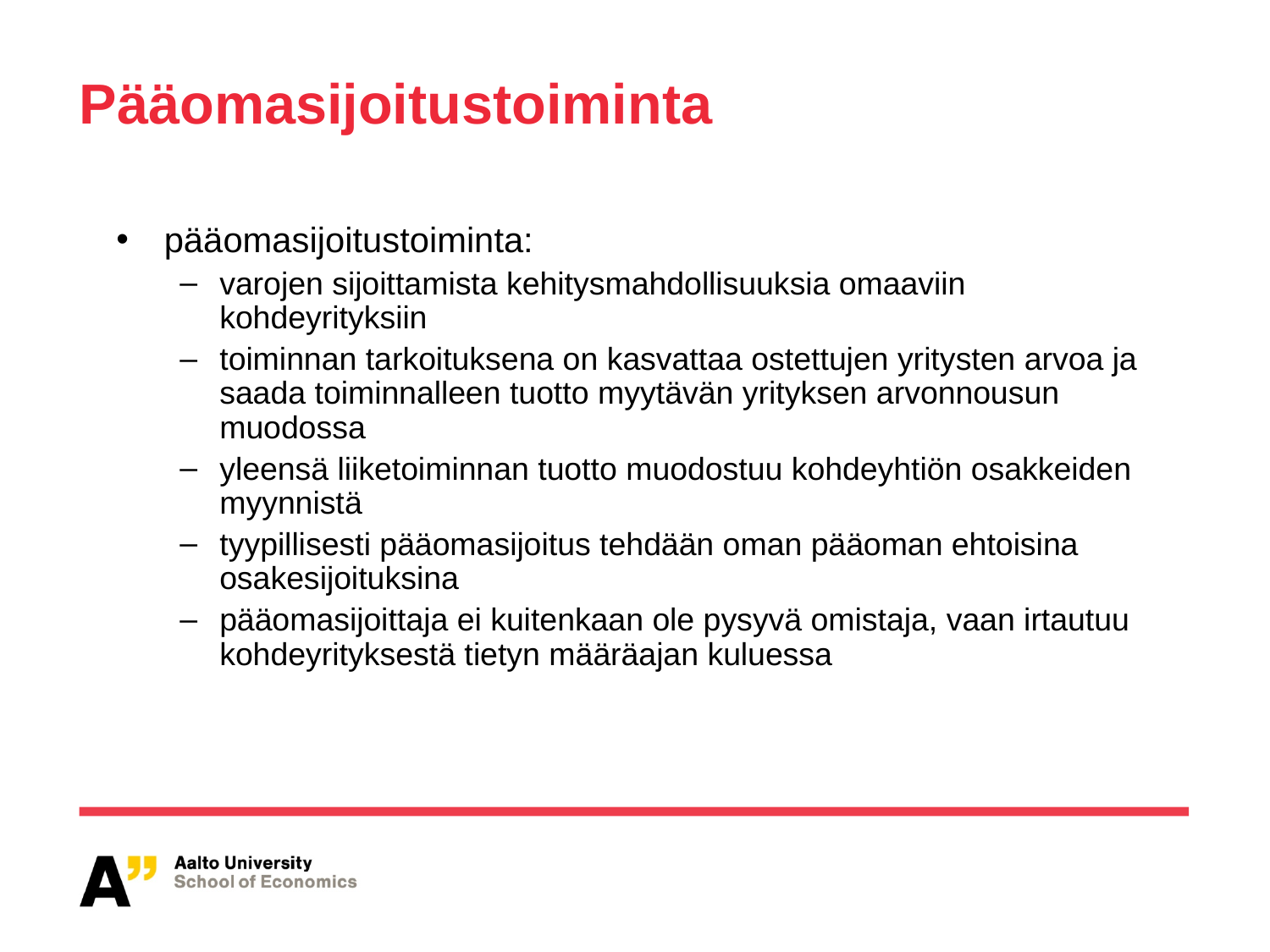

# Pääomasijoitustoiminta
pääomasijoitustoiminta:
varojen sijoittamista kehitysmahdollisuuksia omaaviin kohdeyrityksiin
toiminnan tarkoituksena on kasvattaa ostettujen yritysten arvoa ja saada toiminnalleen tuotto myytävän yrityksen arvonnousun muodossa
yleensä liiketoiminnan tuotto muodostuu kohdeyhtiön osakkeiden myynnistä
tyypillisesti pääomasijoitus tehdään oman pääoman ehtoisina osakesijoituksina
pääomasijoittaja ei kuitenkaan ole pysyvä omistaja, vaan irtautuu kohdeyrityksestä tietyn määräajan kuluessa